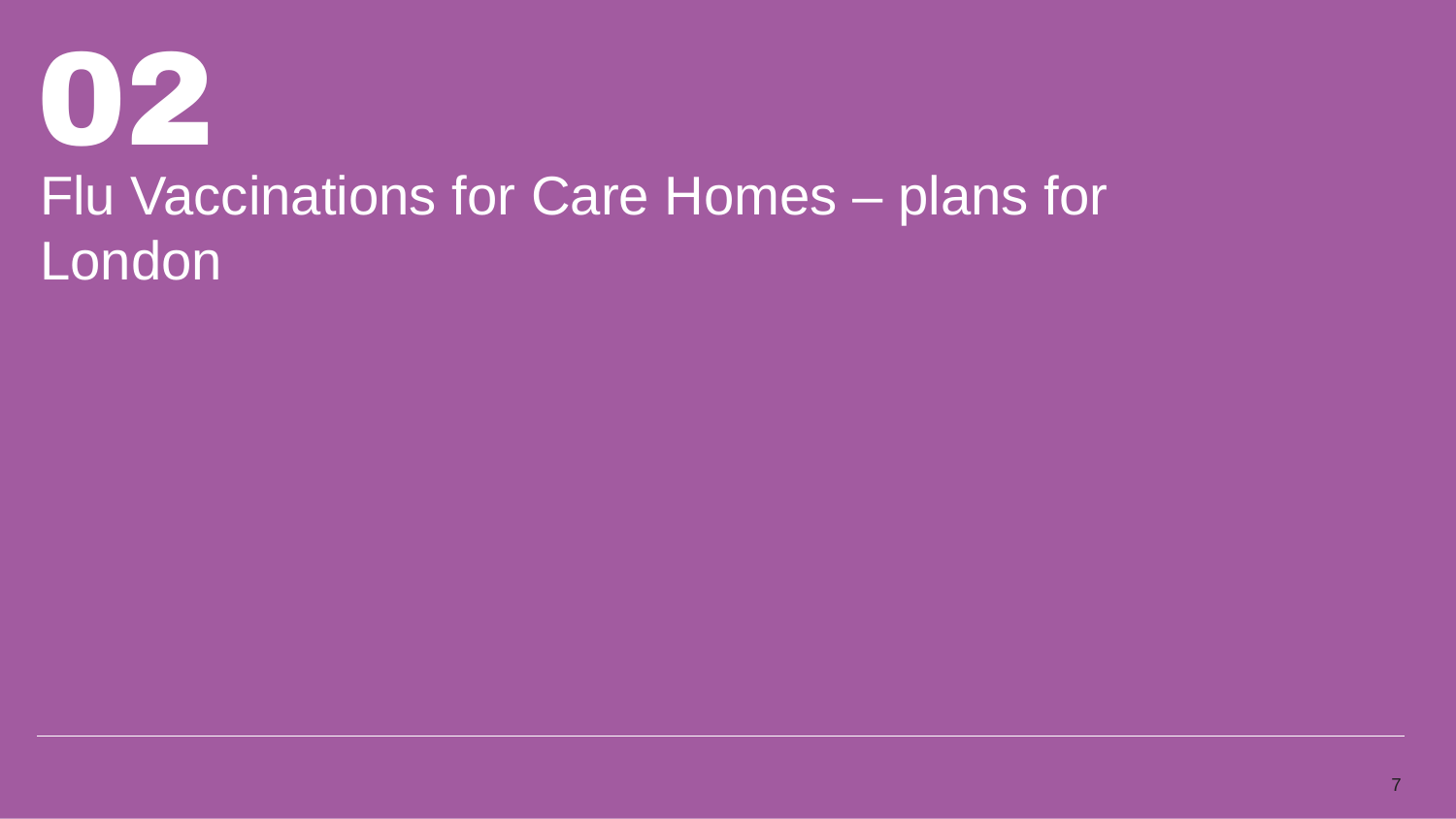

Flu Vaccinations for Care Homes – plans for London

7